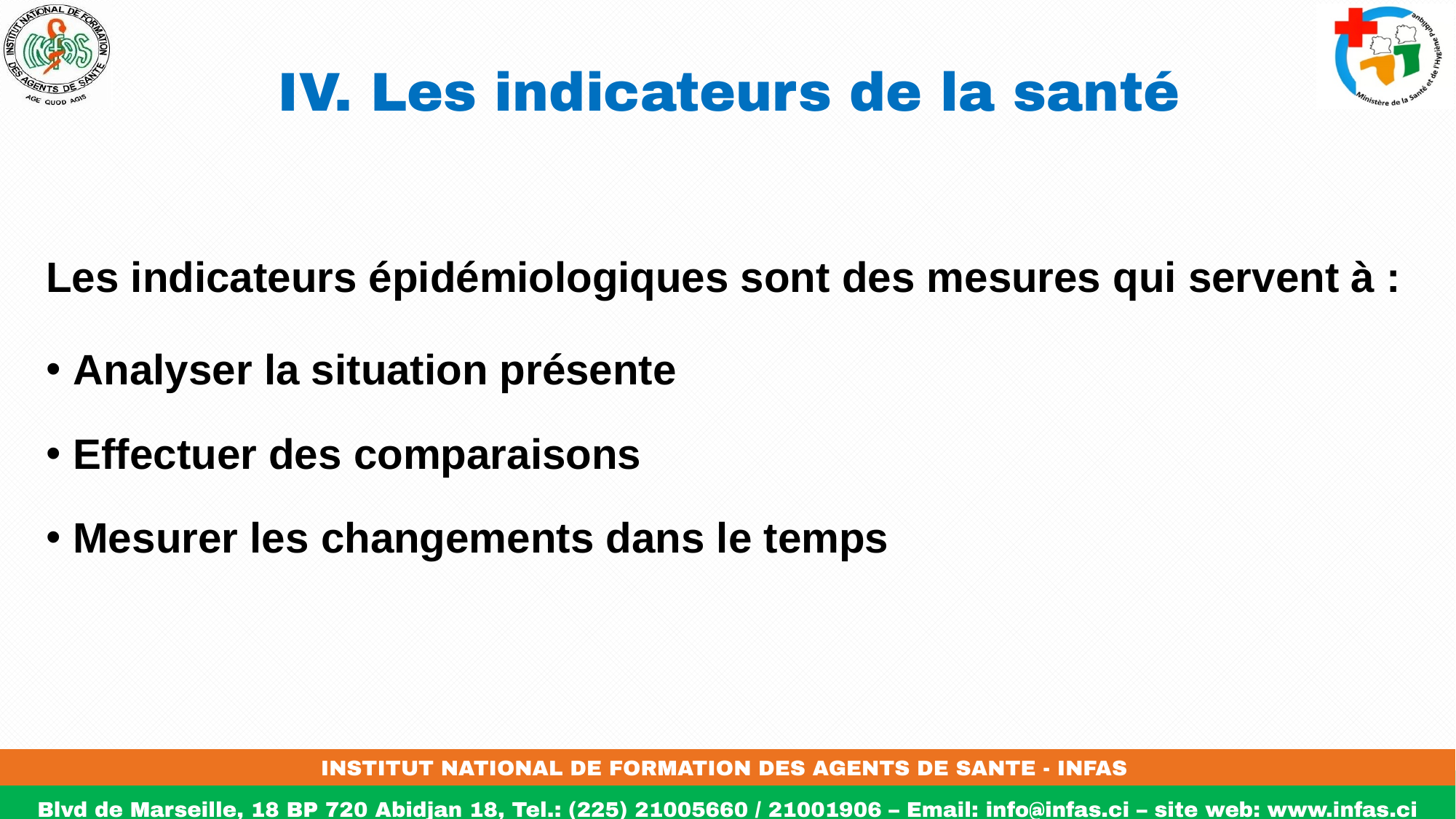

# IV. Les indicateurs de la santé
Les indicateurs épidémiologiques sont des mesures qui servent à :

Analyser la situation présente

Effectuer des comparaisons

Mesurer les changements dans le temps